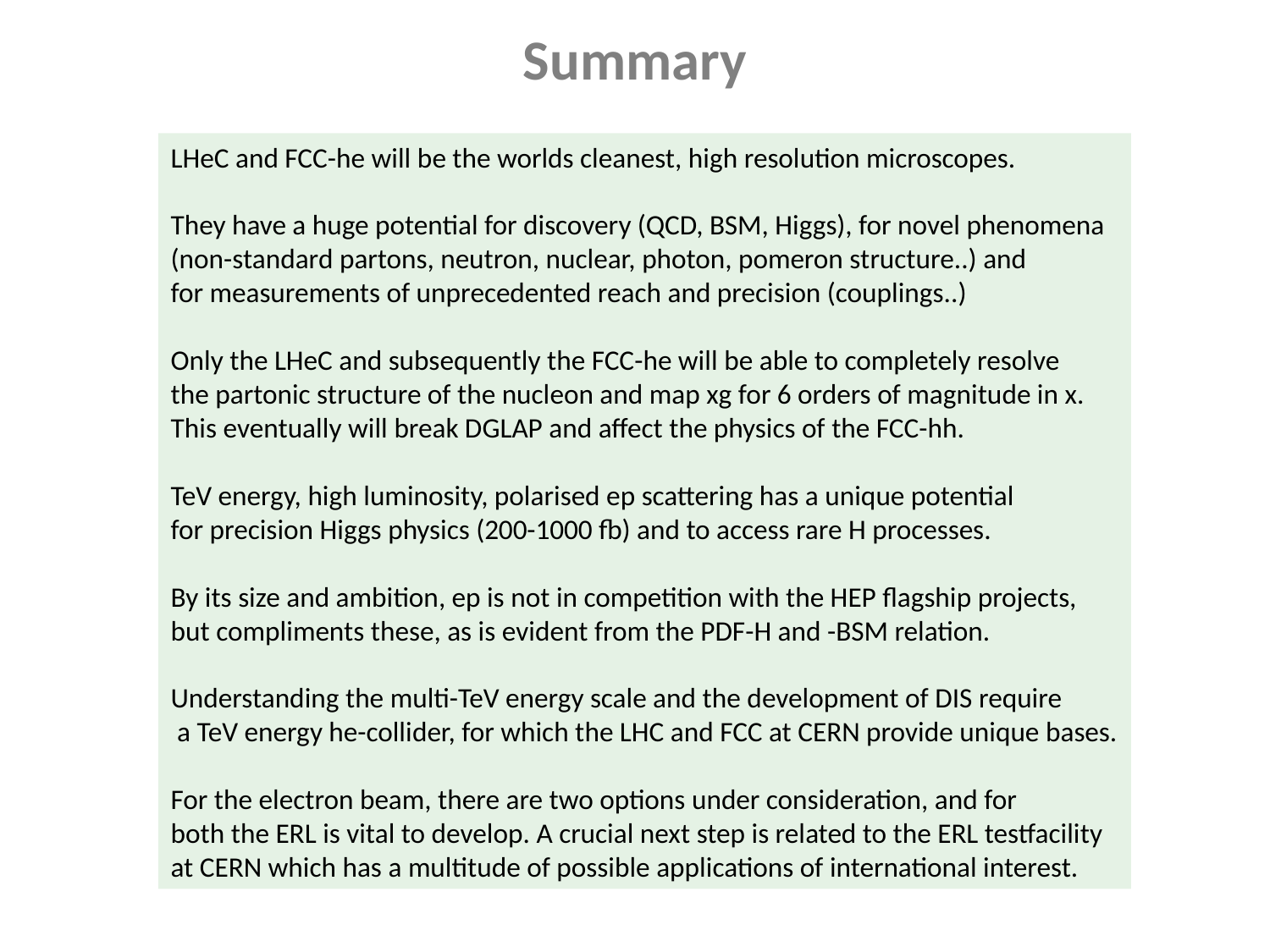

# Summary
LHeC and FCC-he will be the worlds cleanest, high resolution microscopes.

They have a huge potential for discovery (QCD, BSM, Higgs), for novel phenomena
(non-standard partons, neutron, nuclear, photon, pomeron structure..) and
for measurements of unprecedented reach and precision (couplings..)

Only the LHeC and subsequently the FCC-he will be able to completely resolve
the partonic structure of the nucleon and map xg for 6 orders of magnitude in x.
This eventually will break DGLAP and affect the physics of the FCC-hh.

TeV energy, high luminosity, polarised ep scattering has a unique potential
for precision Higgs physics (200-1000 fb) and to access rare H processes.

By its size and ambition, ep is not in competition with the HEP flagship projects,
but compliments these, as is evident from the PDF-H and -BSM relation.

Understanding the multi-TeV energy scale and the development of DIS require
 a TeV energy he-collider, for which the LHC and FCC at CERN provide unique bases.

For the electron beam, there are two options under consideration, and for
both the ERL is vital to develop. A crucial next step is related to the ERL testfacility
at CERN which has a multitude of possible applications of international interest.